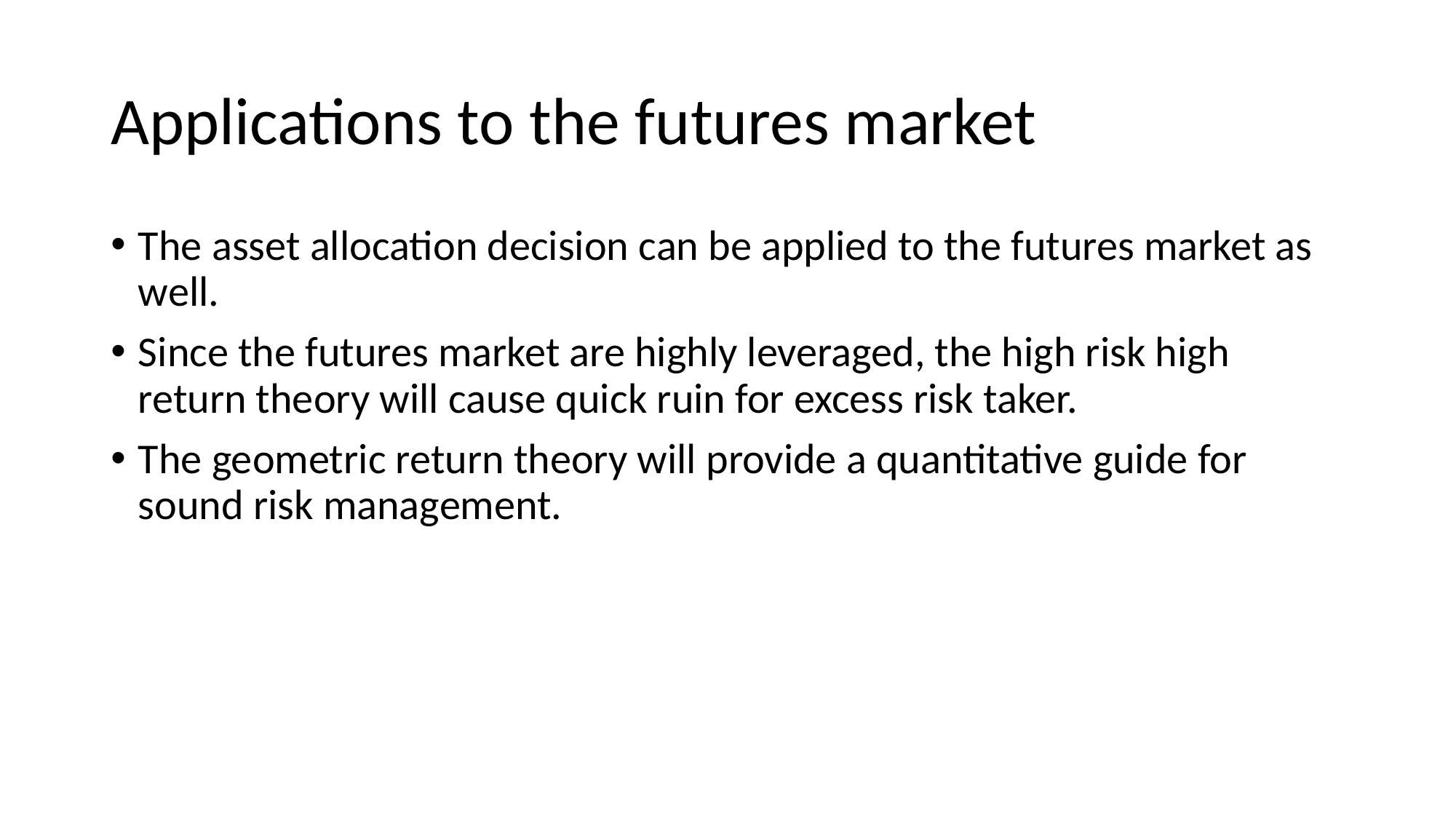

# Applications to the futures market
The asset allocation decision can be applied to the futures market as well.
Since the futures market are highly leveraged, the high risk high return theory will cause quick ruin for excess risk taker.
The geometric return theory will provide a quantitative guide for sound risk management.